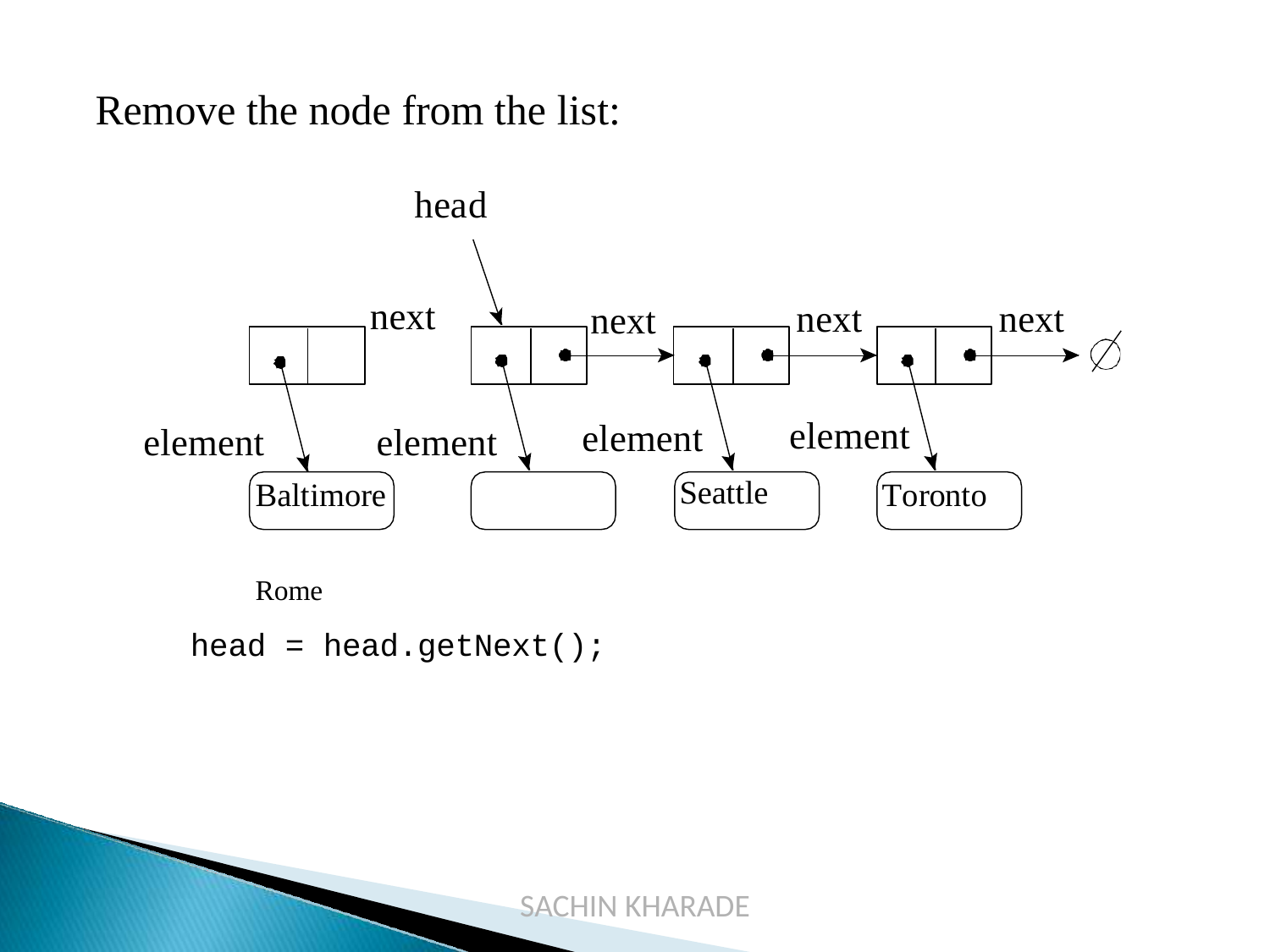

# Remove the node from the list:
head

next
next
next
next

element
Toronto
element
Seattle
element	element
Baltimore	Rome
head = head.getNext();
SACHIN KHARADE